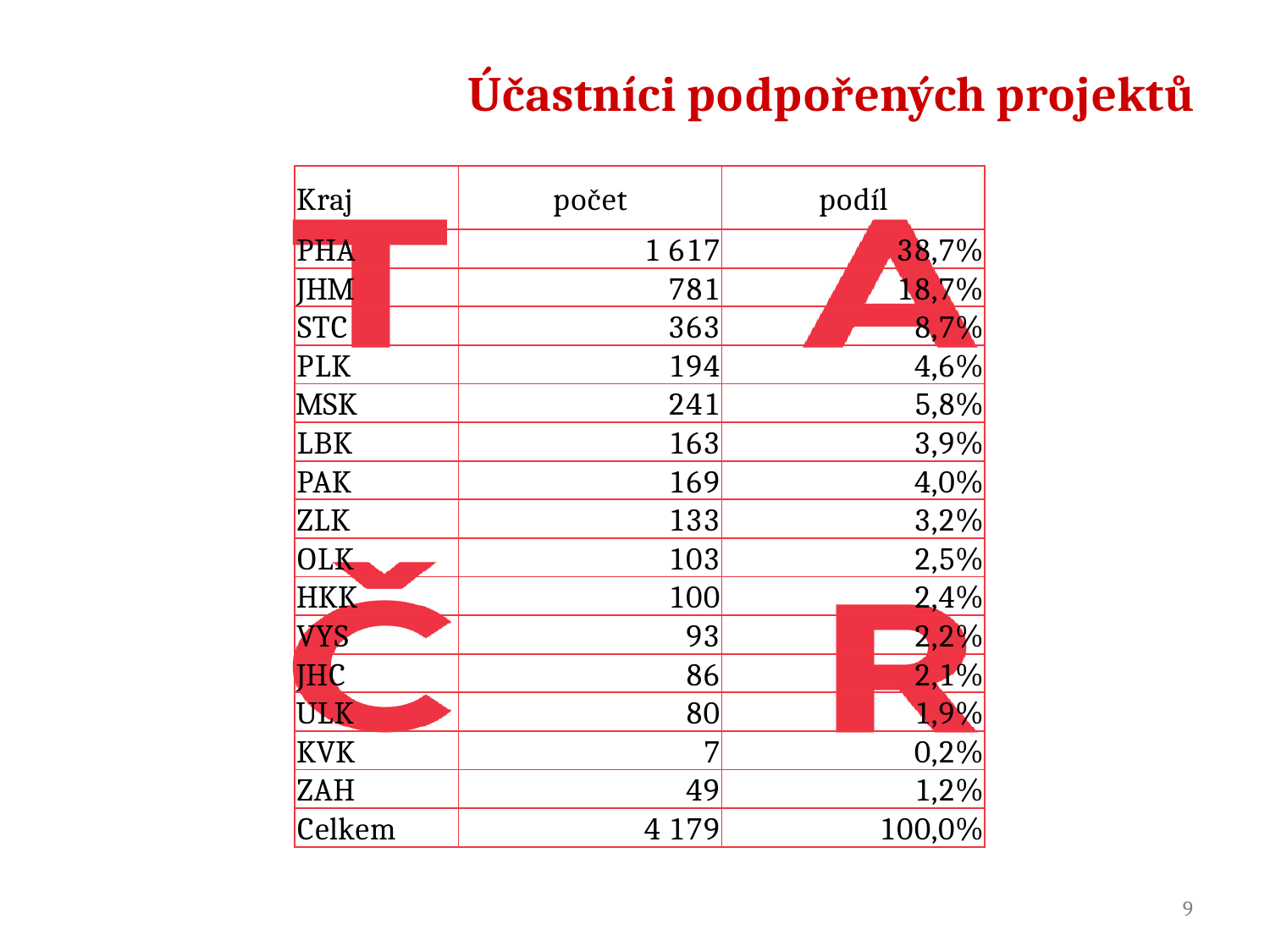

# Účastníci podpořených projektů
| Kraj | počet | podíl |
| --- | --- | --- |
| PHA | 1 617 | 38,7% |
| JHM | 781 | 18,7% |
| STC | 363 | 8,7% |
| PLK | 194 | 4,6% |
| MSK | 241 | 5,8% |
| LBK | 163 | 3,9% |
| PAK | 169 | 4,0% |
| ZLK | 133 | 3,2% |
| OLK | 103 | 2,5% |
| HKK | 100 | 2,4% |
| VYS | 93 | 2,2% |
| JHC | 86 | 2,1% |
| ULK | 80 | 1,9% |
| KVK | 7 | 0,2% |
| ZAH | 49 | 1,2% |
| Celkem | 4 179 | 100,0% |
9